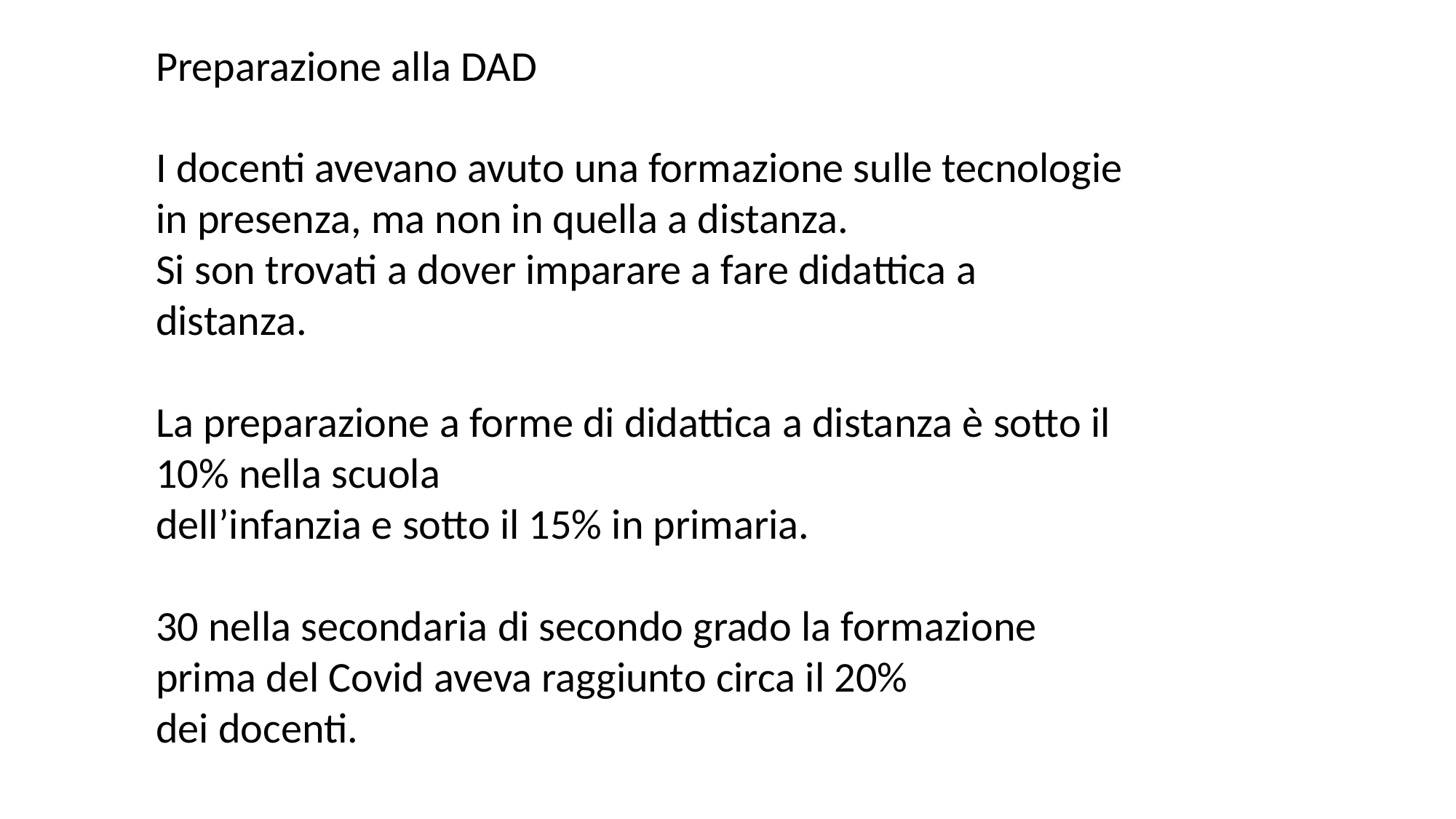

Preparazione alla DAD

I docenti avevano avuto una formazione sulle tecnologie in presenza, ma non in quella a distanza.
Si son trovati a dover imparare a fare didattica a distanza.

La preparazione a forme di didattica a distanza è sotto il 10% nella scuola
dell’infanzia e sotto il 15% in primaria.

30 nella secondaria di secondo grado la formazione
prima del Covid aveva raggiunto circa il 20%
dei docenti.